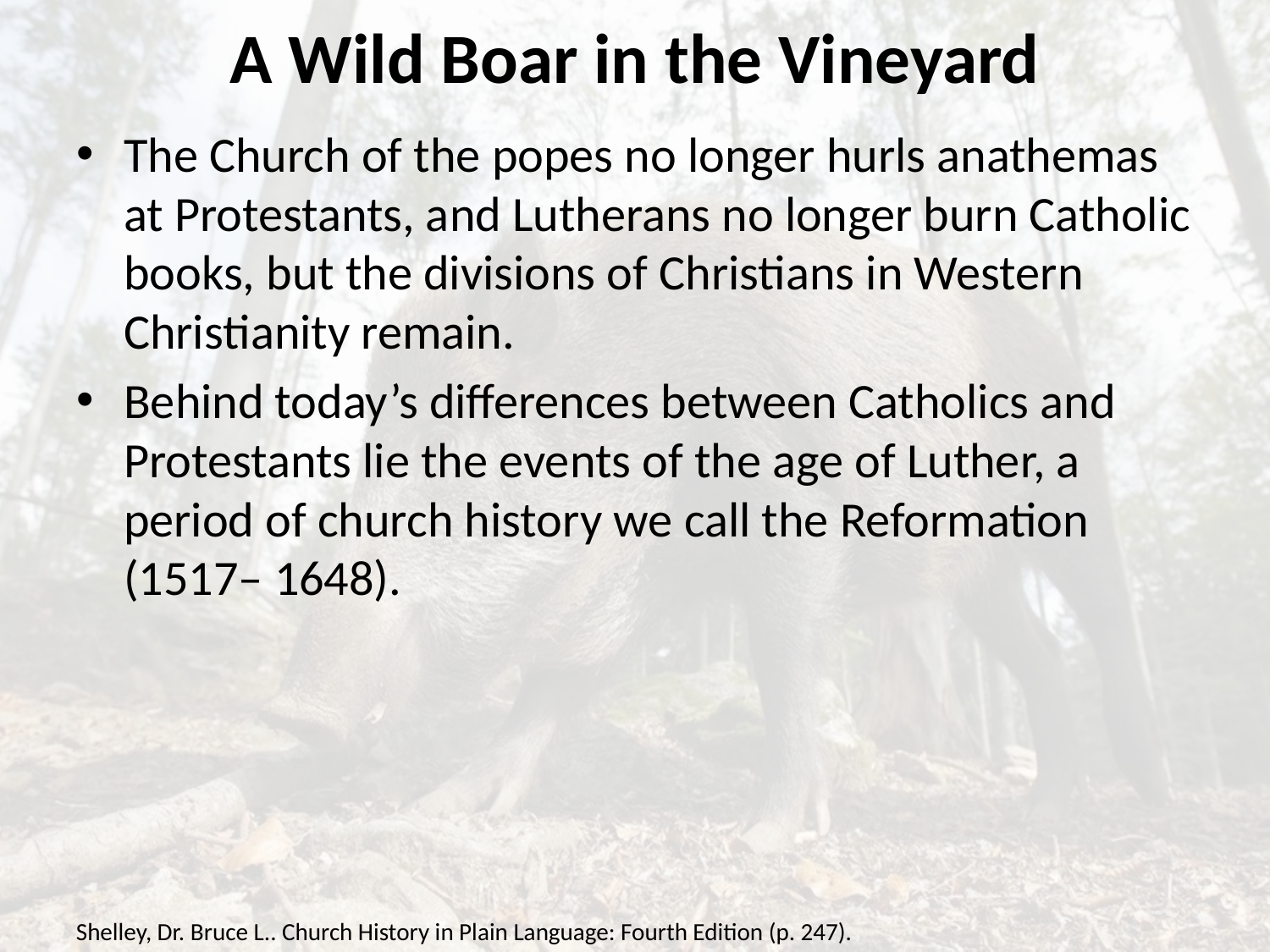

# A Wild Boar in the Vineyard
The Church of the popes no longer hurls anathemas at Protestants, and Lutherans no longer burn Catholic books, but the divisions of Christians in Western Christianity remain.
Behind today’s differences between Catholics and Protestants lie the events of the age of Luther, a period of church history we call the Reformation (1517– 1648).
Shelley, Dr. Bruce L.. Church History in Plain Language: Fourth Edition (p. 247).